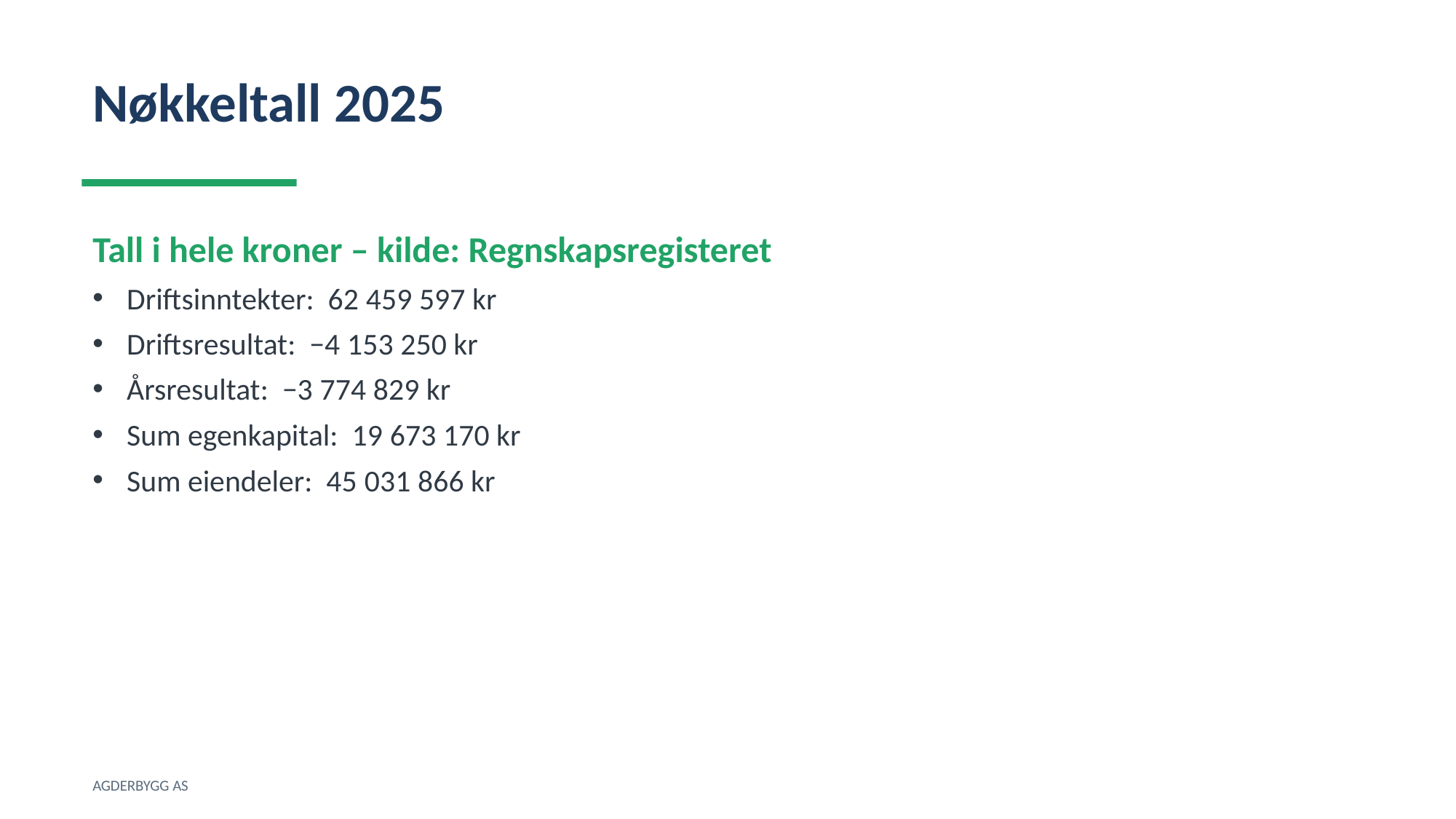

Nøkkeltall 2025

Tall i hele kroner – kilde: Regnskapsregisteret
Driftsinntekter:  62 459 597 kr
Driftsresultat:  −4 153 250 kr
Årsresultat:  −3 774 829 kr
Sum egenkapital:  19 673 170 kr
Sum eiendeler:  45 031 866 kr
AGDERBYGG AS